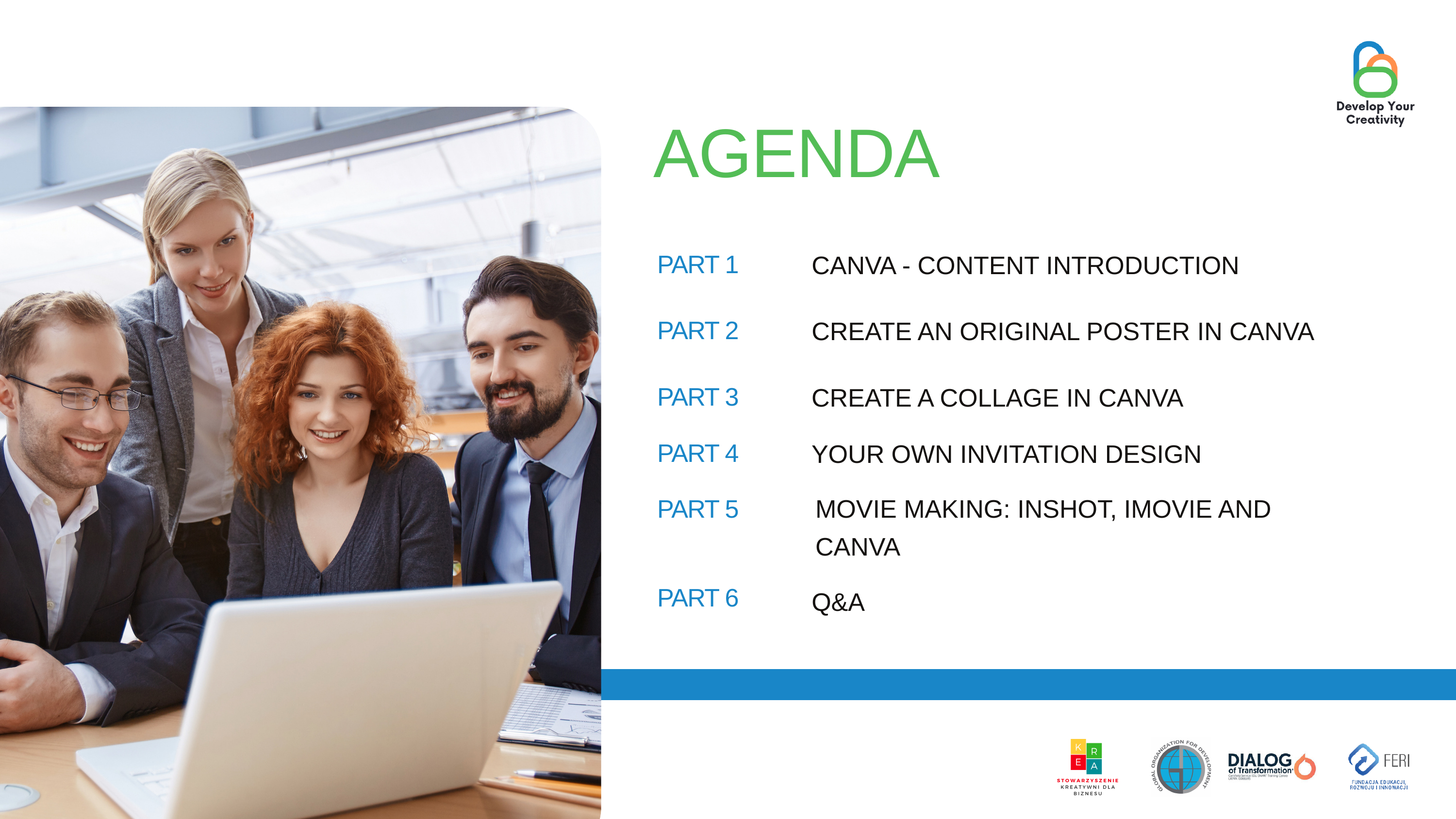

AGENDA

PART 1
CANVA - CONTENT INTRODUCTION
PART 2
CREATE AN ORIGINAL POSTER IN CANVA
PART 3
CREATE A COLLAGE IN CANVA
PART 4
YOUR OWN INVITATION DESIGN
PART 5
MOVIE MAKING: INSHOT, IMOVIE AND CANVA
PART 6
Q&A